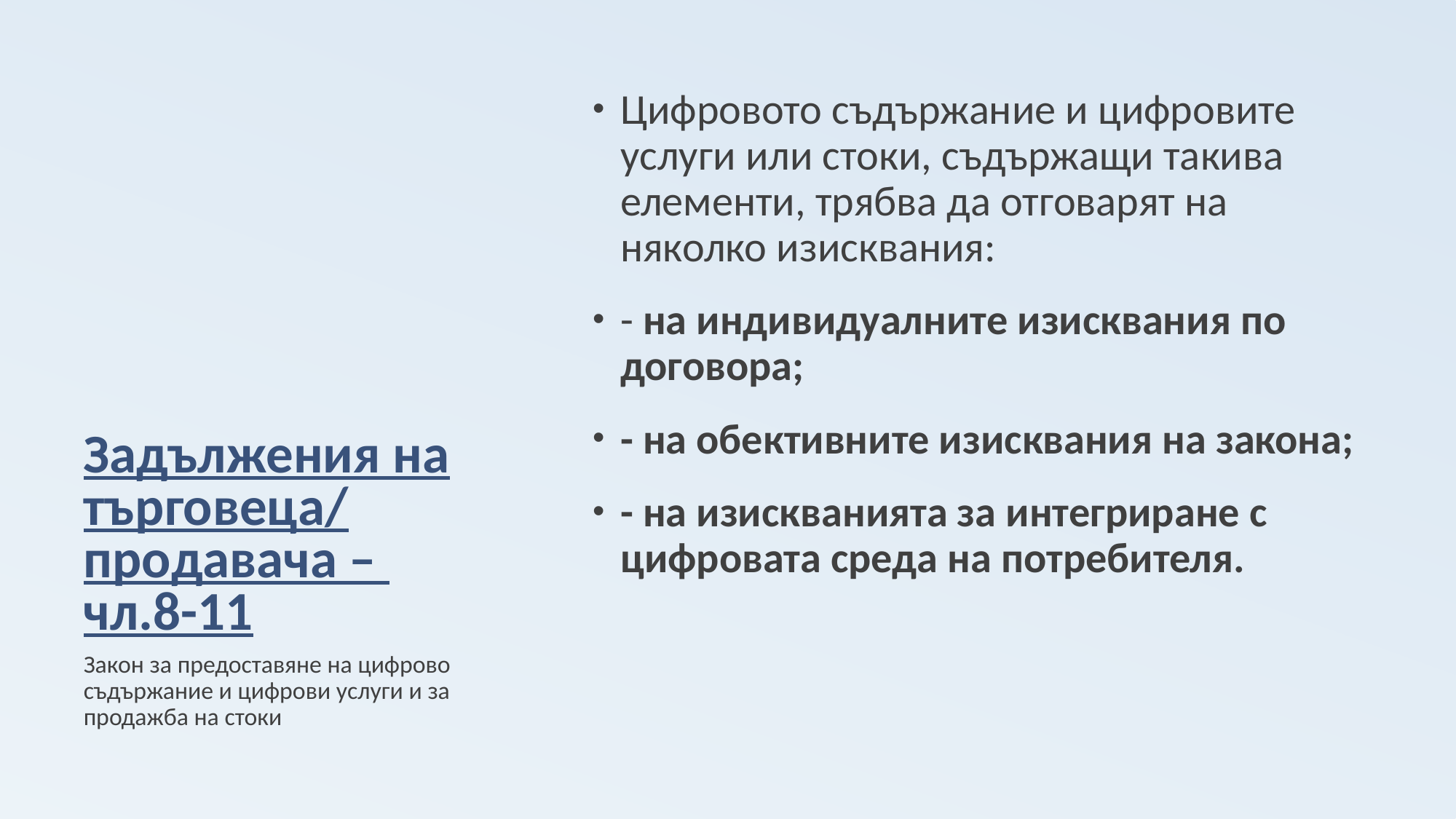

# Задължения на търговеца/ продавача – чл.8-11
Цифровото съдържание и цифровите услуги или стоки, съдържащи такива елементи, трябва да отговарят на няколко изисквания:
- на индивидуалните изисквания по договора;
- на обективните изисквания на закона;
- на изискванията за интегриране с цифровата среда на потребителя.

Закон за предоставяне на цифрово съдържание и цифрови услуги и за продажба на стоки